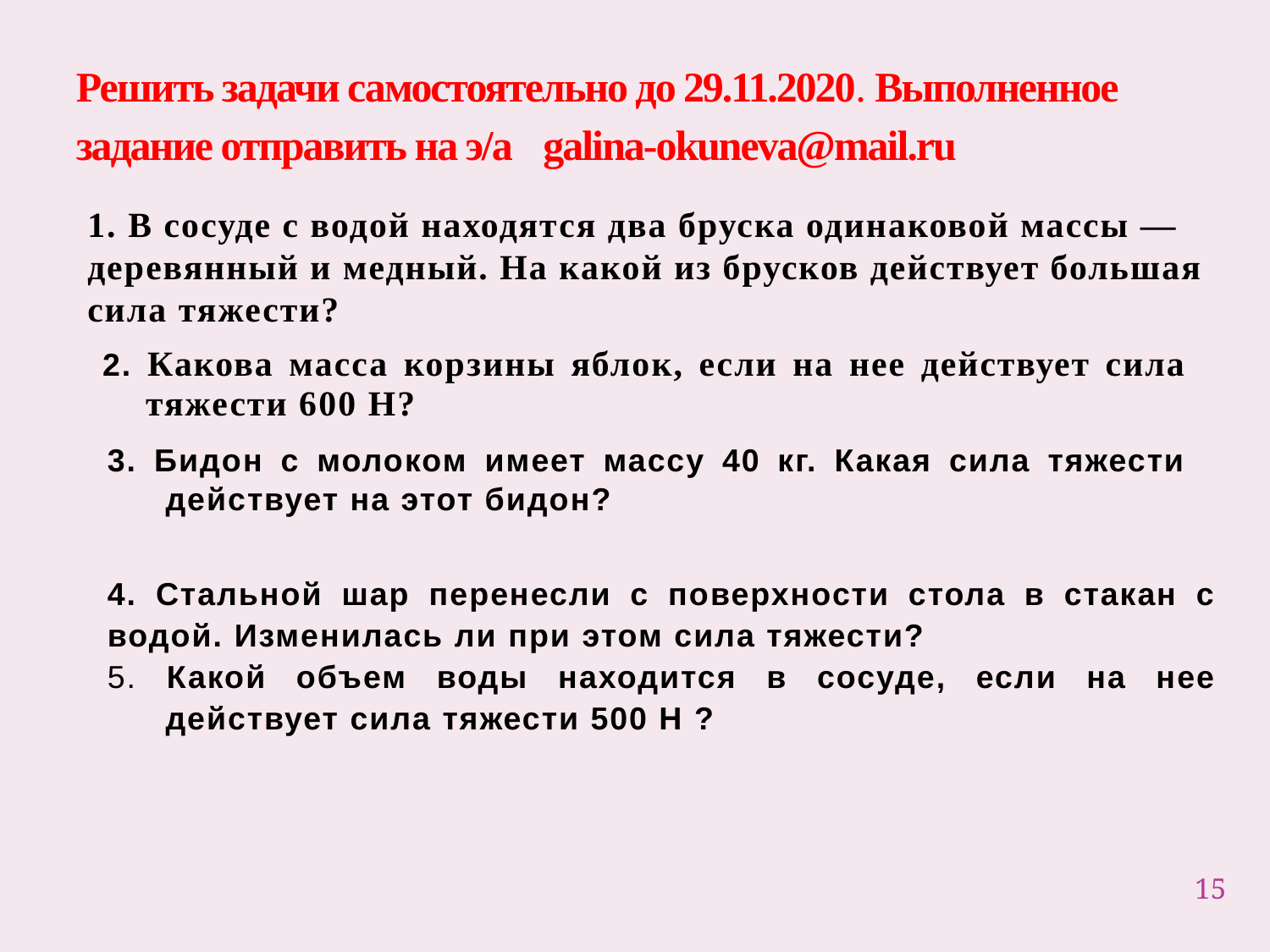

# Решить задачи самостоятельно до 29.11.2020. Выполненное задание отправить на э/а   galina-okuneva@mail.ru
1. В сосуде с водой находятся два бруска одинаковой массы — де­ревянный и медный. На какой из брусков действует большая си­ла тяжести?
 2. Какова масса корзины яблок, если на нее действует сила тя­жести 600 Н?
3. Бидон с молоком имеет массу 40 кг. Какая сила тяжести дей­ствует на этот бидон?
4. Стальной шар перенесли с поверхности стола в стакан с водой. Изменилась ли при этом сила тяжести?
5. Какой объем воды находится в сосуде, если на нее действует сила тяжести 500 Н ?
15